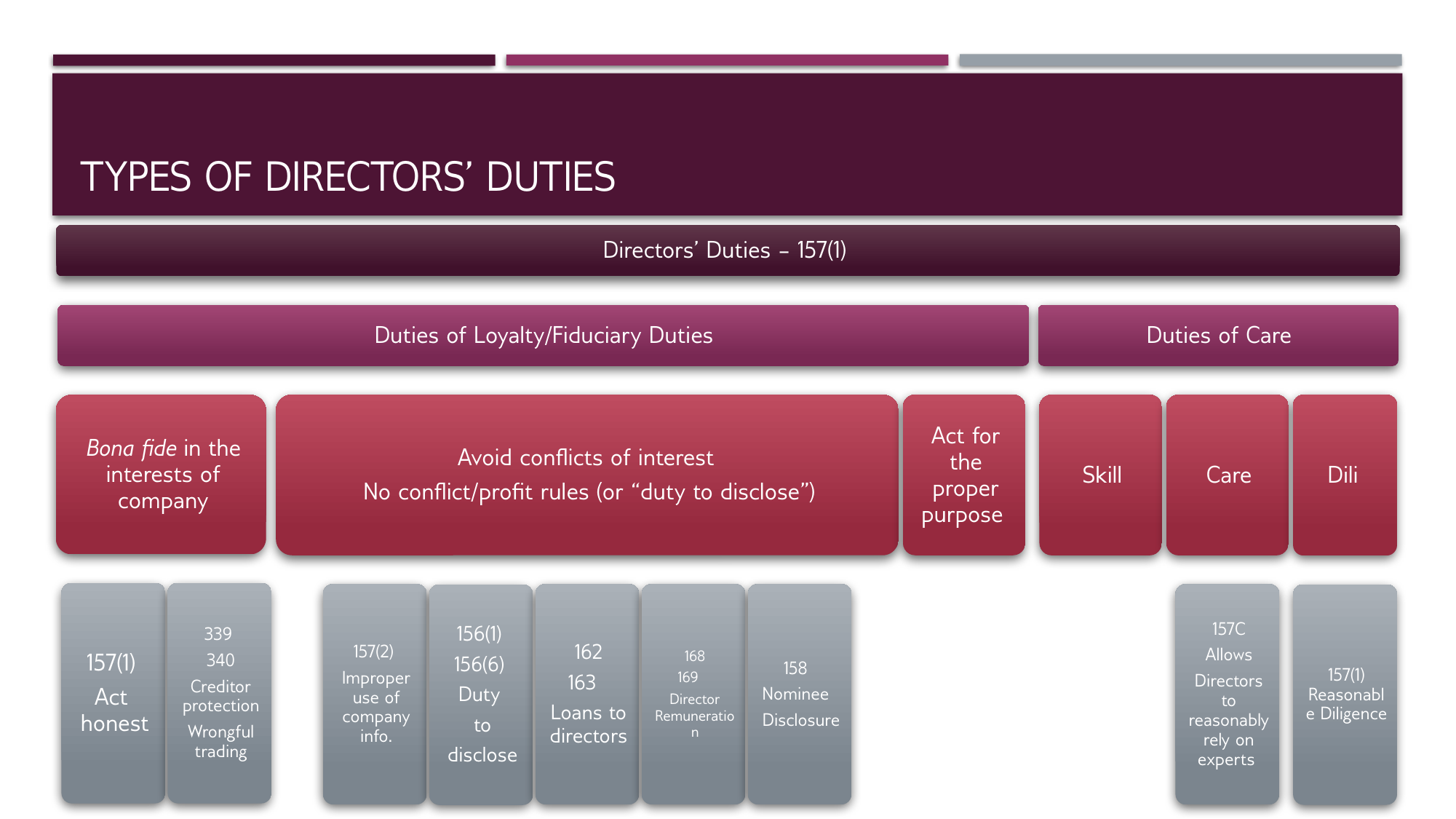

# Types of directors’ duties
Directors’ Duties – 157(1)
Duties of Loyalty/Fiduciary Duties
Bona fide in the interests of company
157(1)
Act  honest
339
340
Creditor protection
Wrongful trading
Avoid conflicts of interest
No conflict/profit rules (or “duty to disclose”)
157(2)
Improper use of company info.
156(1)
156(6)
Duty
to
disclose
162
163
Loans to directors
168
169
Director Remuneration
158
Nominee
Disclosure
Act for the proper purpose
Duties of Care
Skill
Care
157C
Allows
Directors to reasonably rely on experts
Dili
157(1) Reasonable Diligence
24